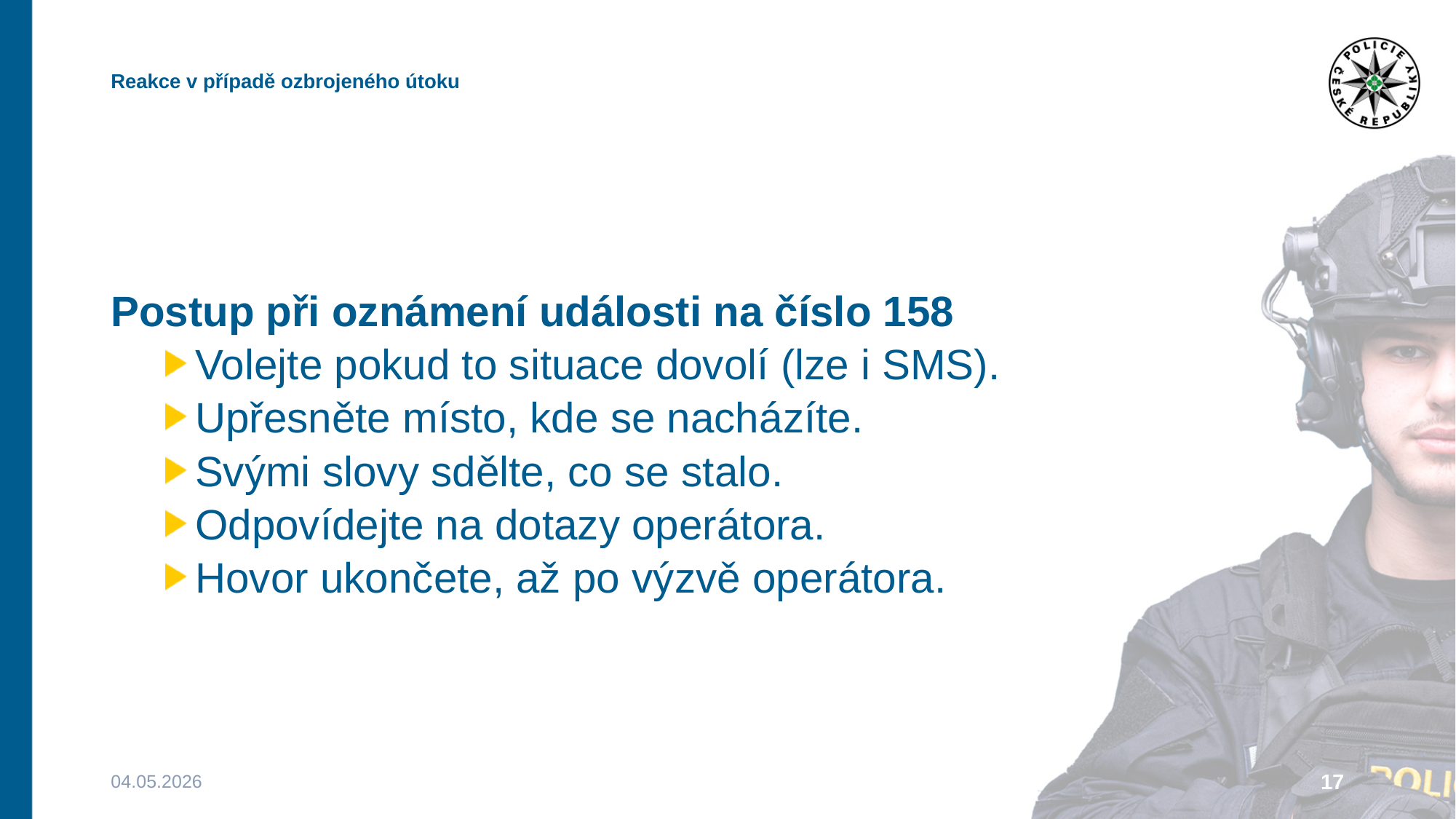

# Reakce v případě ozbrojeného útoku

Postup při oznámení události na číslo 158
Volejte pokud to situace dovolí (lze i SMS).
Upřesněte místo, kde se nacházíte.
Svými slovy sdělte, co se stalo.
Odpovídejte na dotazy operátora.
Hovor ukončete, až po výzvě operátora.

04.05.2026
17